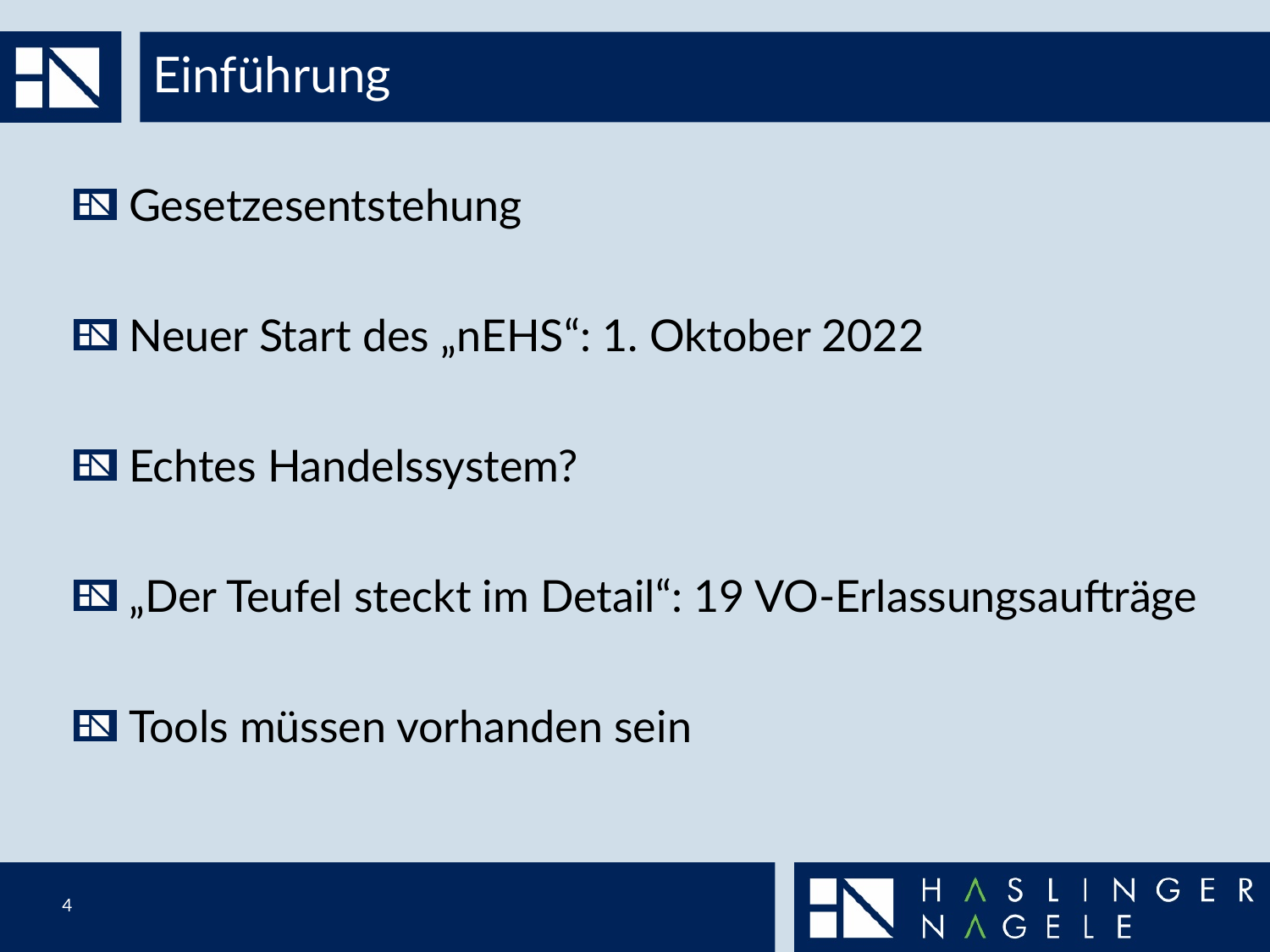

# Einführung
Gesetzesentstehung

Neuer Start des „nEHS“: 1. Oktober 2022

Echtes Handelssystem?

„Der Teufel steckt im Detail“: 19 VO-Erlassungsaufträge

Tools müssen vorhanden sein